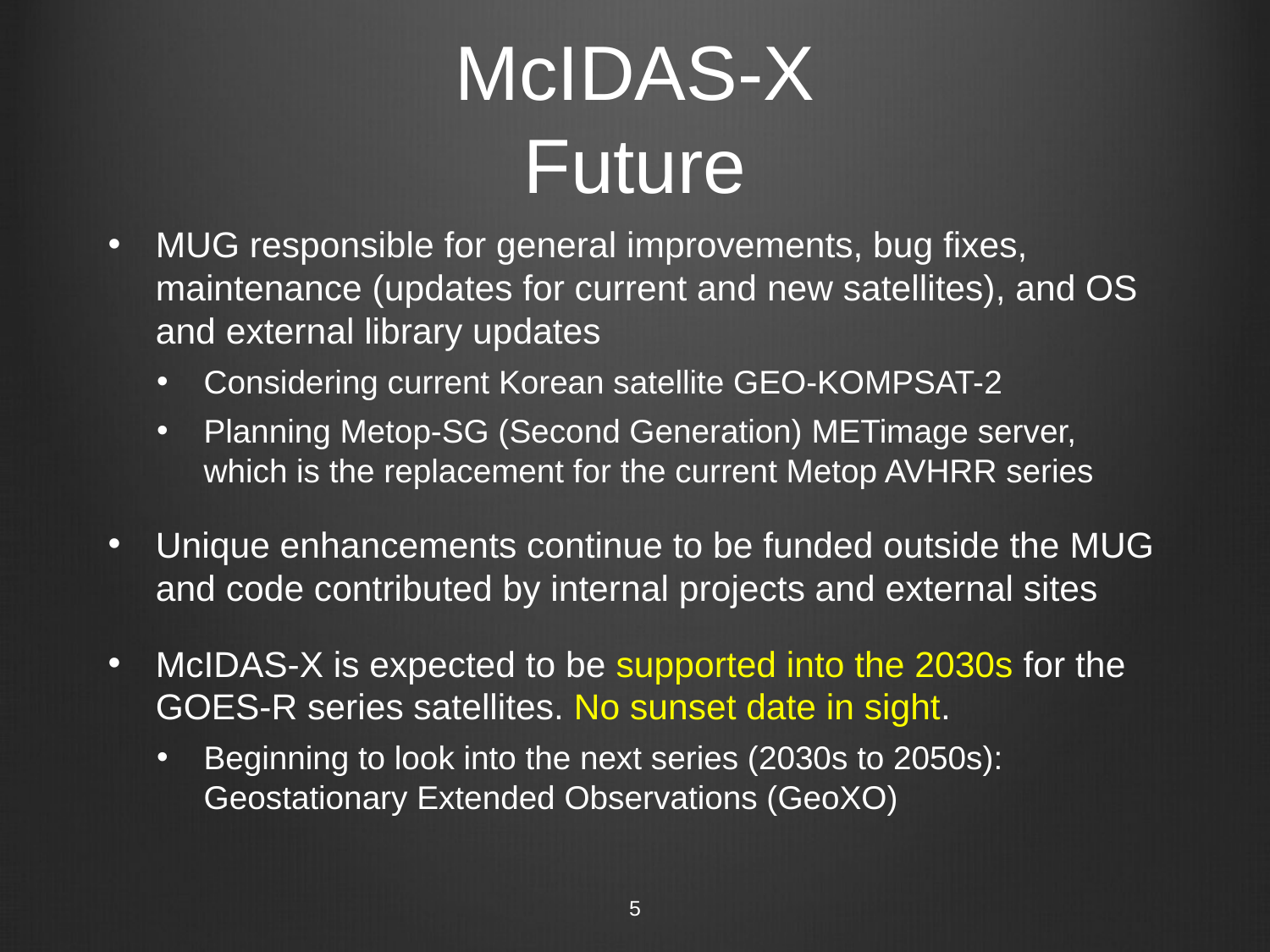

# McIDAS-X Future
MUG responsible for general improvements, bug fixes, maintenance (updates for current and new satellites), and OS and external library updates
Considering current Korean satellite GEO-KOMPSAT-2
Planning Metop-SG (Second Generation) METimage server, which is the replacement for the current Metop AVHRR series
Unique enhancements continue to be funded outside the MUG and code contributed by internal projects and external sites
McIDAS-X is expected to be supported into the 2030s for the GOES-R series satellites. No sunset date in sight.
Beginning to look into the next series (2030s to 2050s): Geostationary Extended Observations (GeoXO)

5